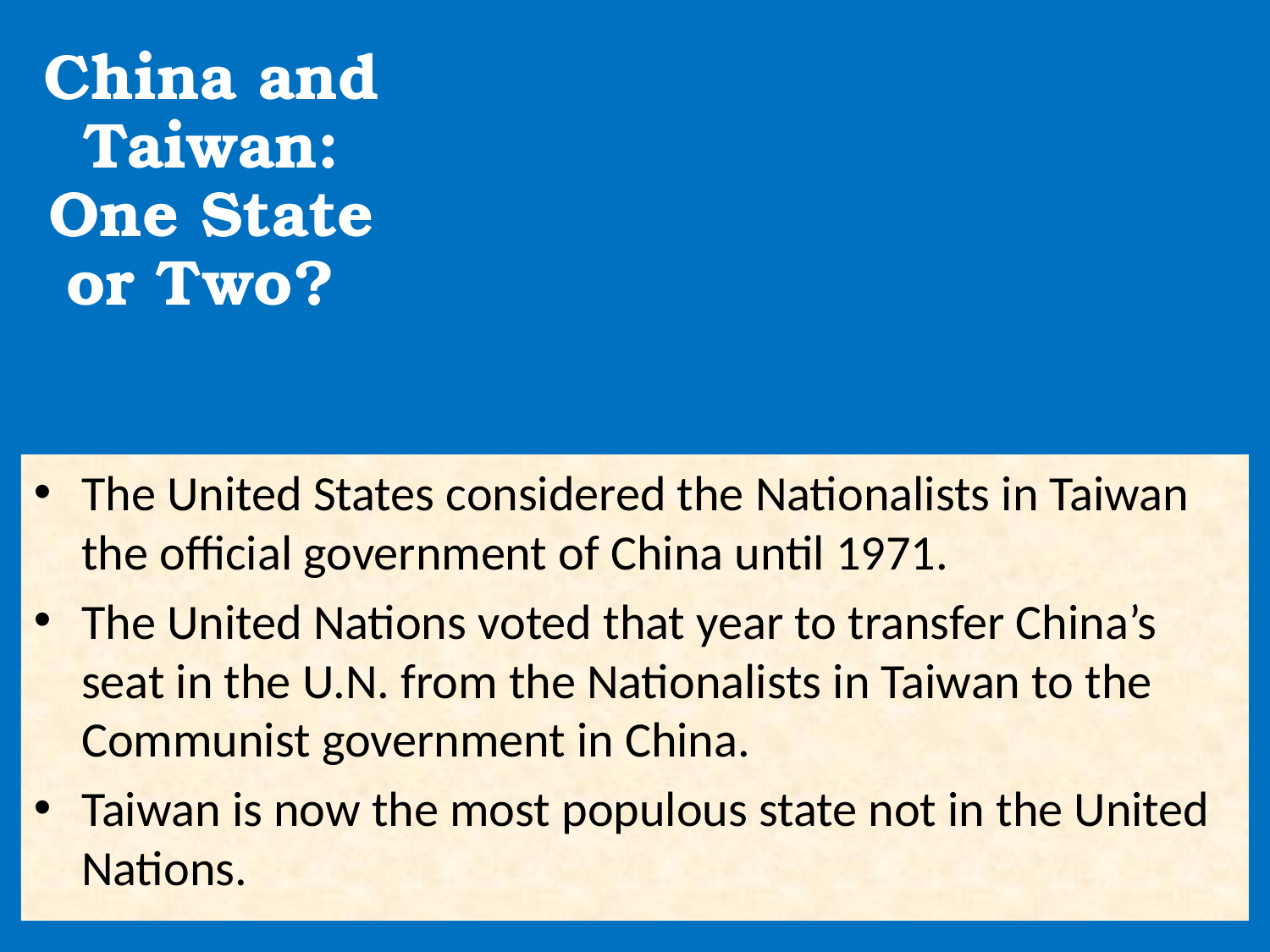

China and Taiwan: One State or Two?
The United States considered the Nationalists in Taiwan the official government of China until 1971.
The United Nations voted that year to transfer China’s seat in the U.N. from the Nationalists in Taiwan to the Communist government in China.
Taiwan is now the most populous state not in the United Nations.